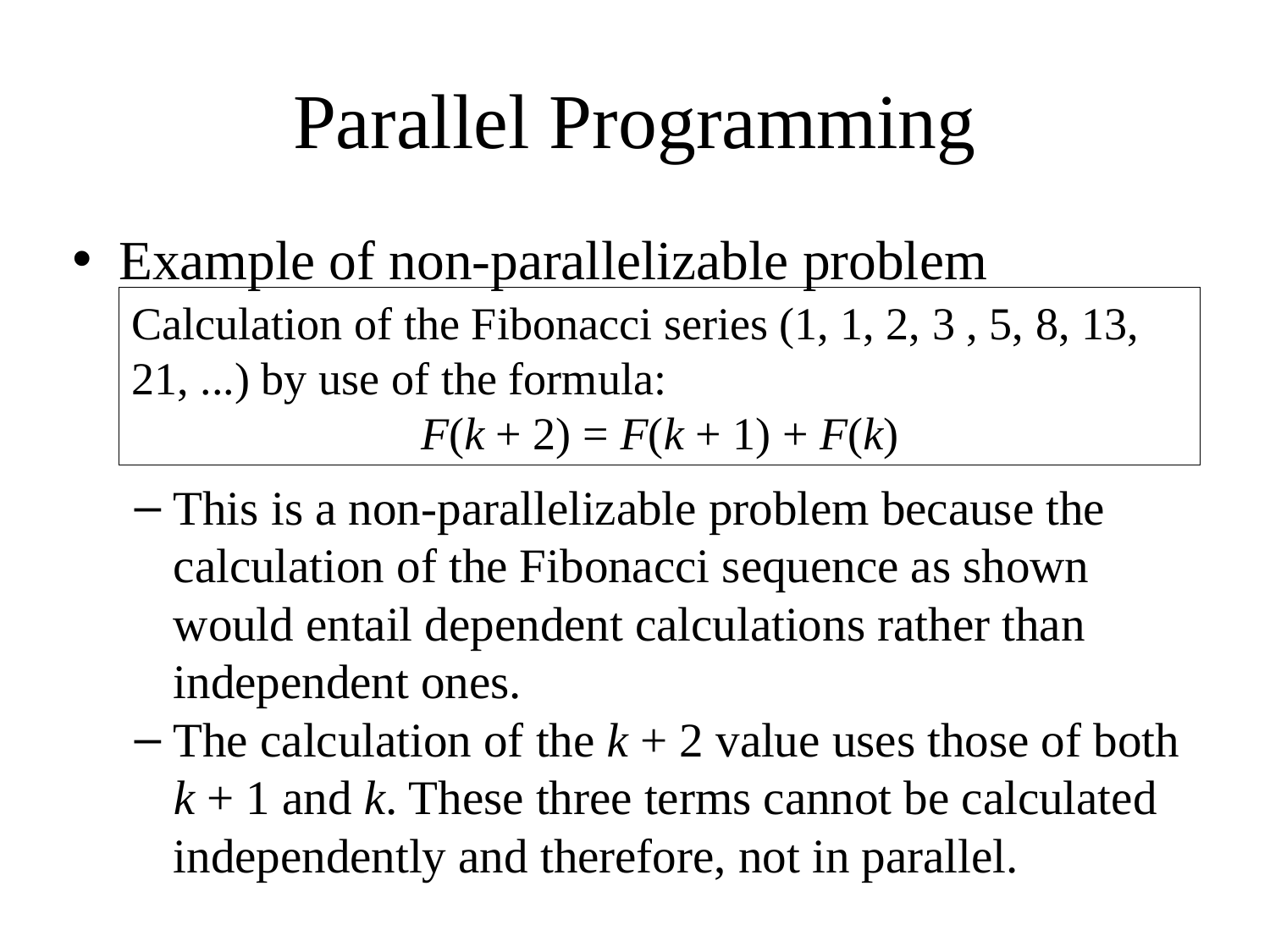

# Parallel Programming
Example of non-parallelizable problem

This is a non-parallelizable problem because the calculation of the Fibonacci sequence as shown would entail dependent calculations rather than independent ones.
The calculation of the k + 2 value uses those of both k + 1 and k. These three terms cannot be calculated independently and therefore, not in parallel.
Calculation of the Fibonacci series (1, 1, 2, 3 , 5, 8, 13, 21, ...) by use of the formula:
F(k + 2) = F(k + 1) + F(k)